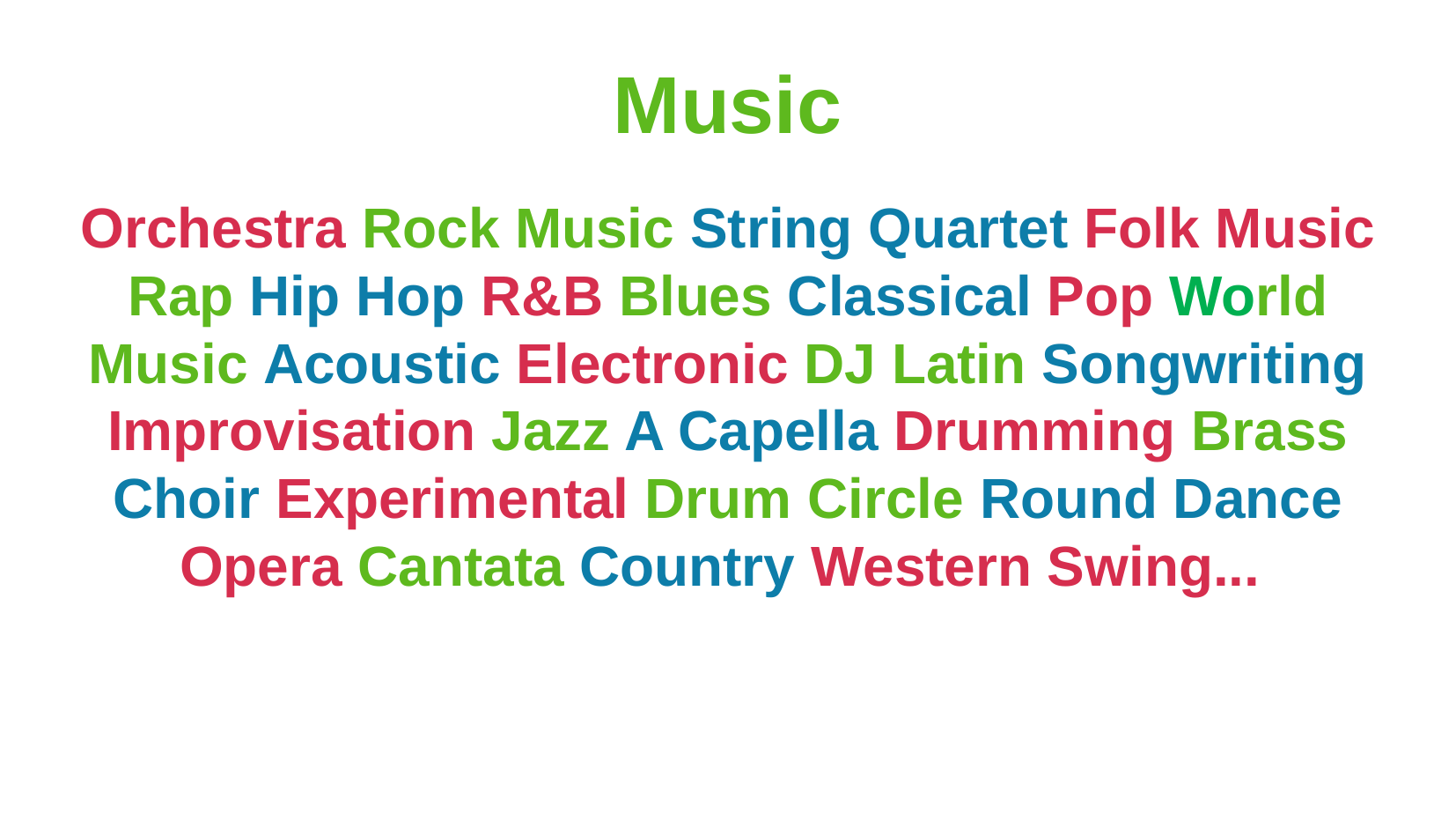

Music
Orchestra Rock Music String Quartet Folk Music Rap Hip Hop R&B Blues Classical Pop World Music Acoustic Electronic DJ Latin Songwriting Improvisation Jazz A Capella Drumming Brass Choir Experimental Drum Circle Round Dance Opera Cantata Country Western Swing...